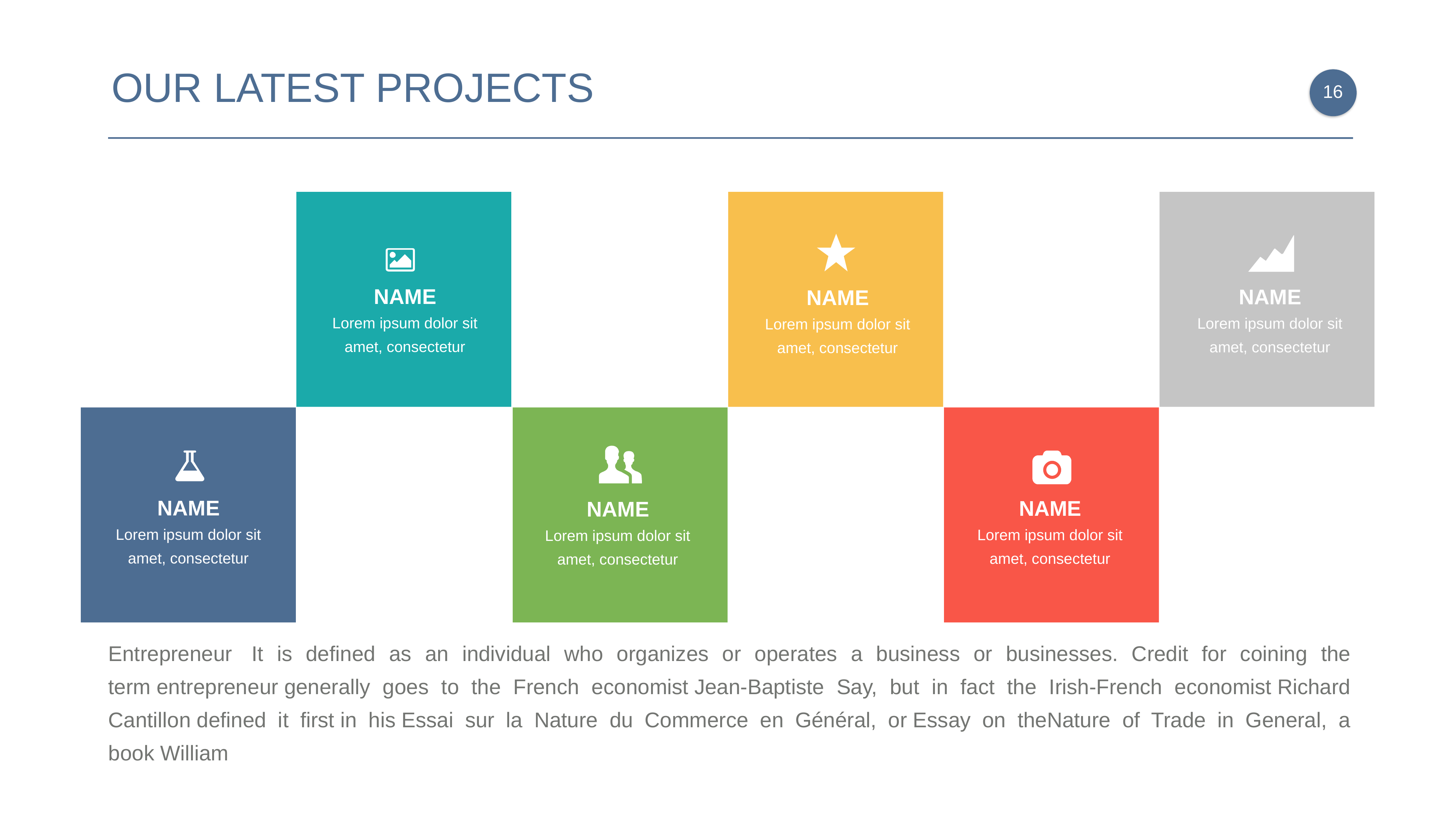

OUR LATEST PROJECTS
16

NAME
NAME
NAME
Lorem ipsum dolor sit amet, consectetur
Lorem ipsum dolor sit amet, consectetur
Lorem ipsum dolor sit amet, consectetur

NAME
NAME
NAME
Lorem ipsum dolor sit amet, consectetur
Lorem ipsum dolor sit amet, consectetur
Lorem ipsum dolor sit amet, consectetur
Entrepreneur  It is defined as an individual who organizes or operates a business or businesses. Credit for coining the term entrepreneur generally goes to the French economist Jean-Baptiste Say, but in fact the Irish-French economist Richard Cantillon defined it first in his Essai sur la Nature du Commerce en Général, or Essay on theNature of Trade in General, a book William